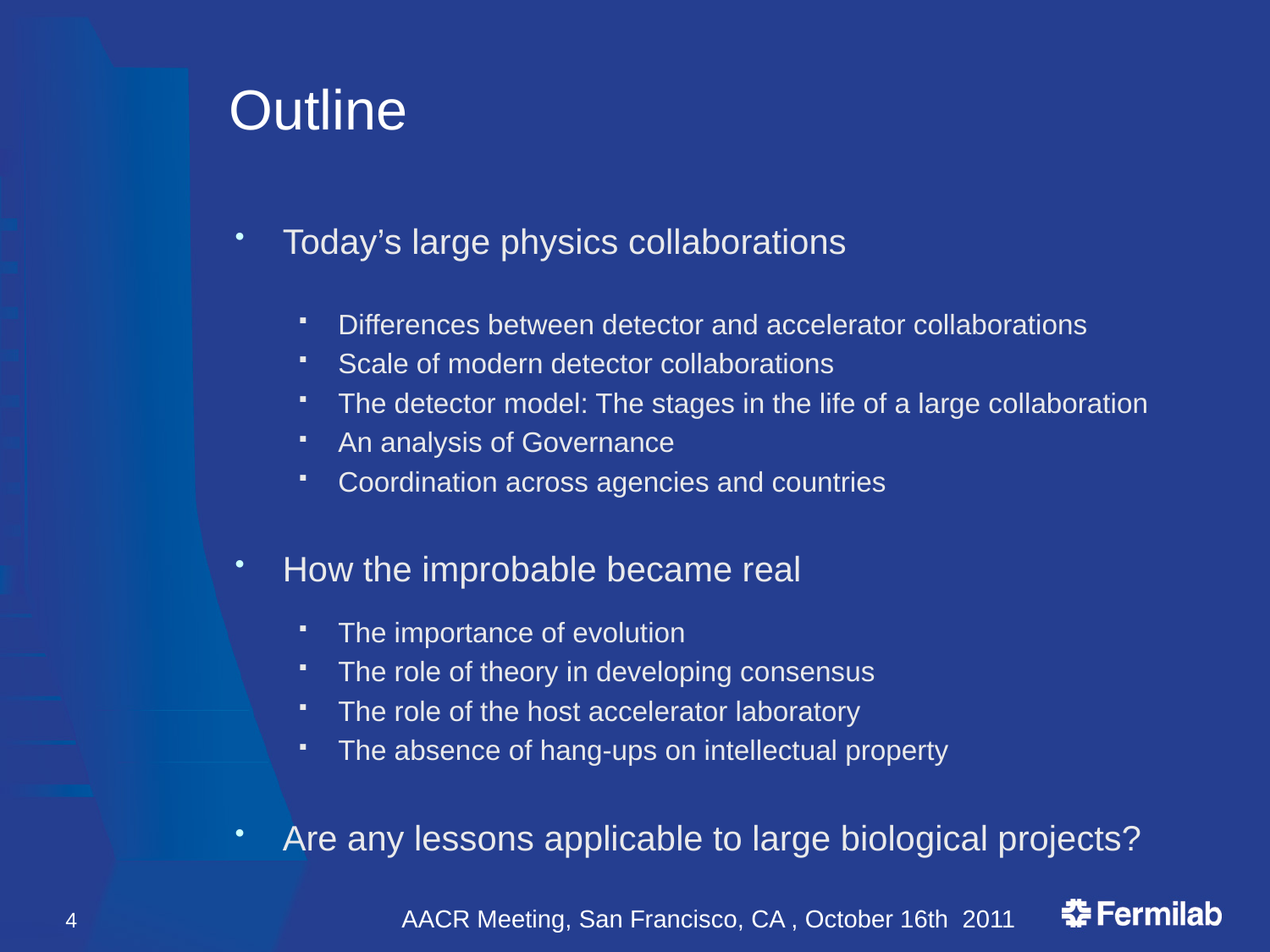

# Outline
Today’s large physics collaborations

Differences between detector and accelerator collaborations
Scale of modern detector collaborations
The detector model: The stages in the life of a large collaboration
An analysis of Governance
Coordination across agencies and countries

How the improbable became real

The importance of evolution
The role of theory in developing consensus
The role of the host accelerator laboratory
The absence of hang-ups on intellectual property

Are any lessons applicable to large biological projects?

4
AACR Meeting, San Francisco, CA , October 16th  2011